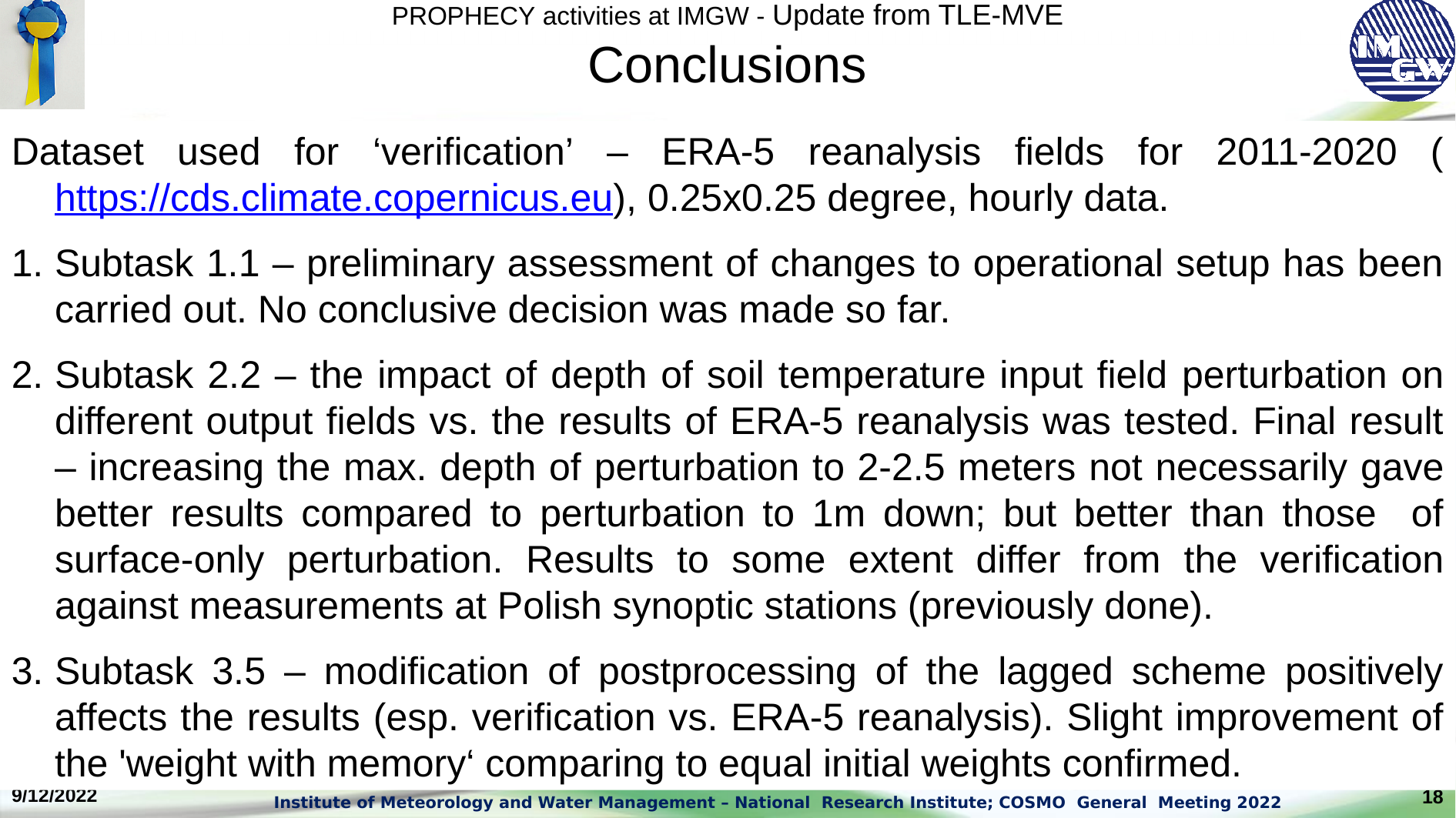

Conclusions
Dataset used for ‘verification’ – ERA-5 reanalysis fields for 2011-2020 (https://cds.climate.copernicus.eu), 0.25x0.25 degree, hourly data.
Subtask 1.1 – preliminary assessment of changes to operational setup has been carried out. No conclusive decision was made so far.
Subtask 2.2 – the impact of depth of soil temperature input field perturbation on different output fields vs. the results of ERA-5 reanalysis was tested. Final result – increasing the max. depth of perturbation to 2-2.5 meters not necessarily gave better results compared to perturbation to 1m down; but better than those  of surface-only perturbation. Results to some extent differ from the verification against measurements at Polish synoptic stations (previously done).
Subtask 3.5 – modification of postprocessing of the lagged scheme positively affects the results (esp. verification vs. ERA-5 reanalysis). Slight improvement of the 'weight with memory‘ comparing to equal initial weights confirmed.